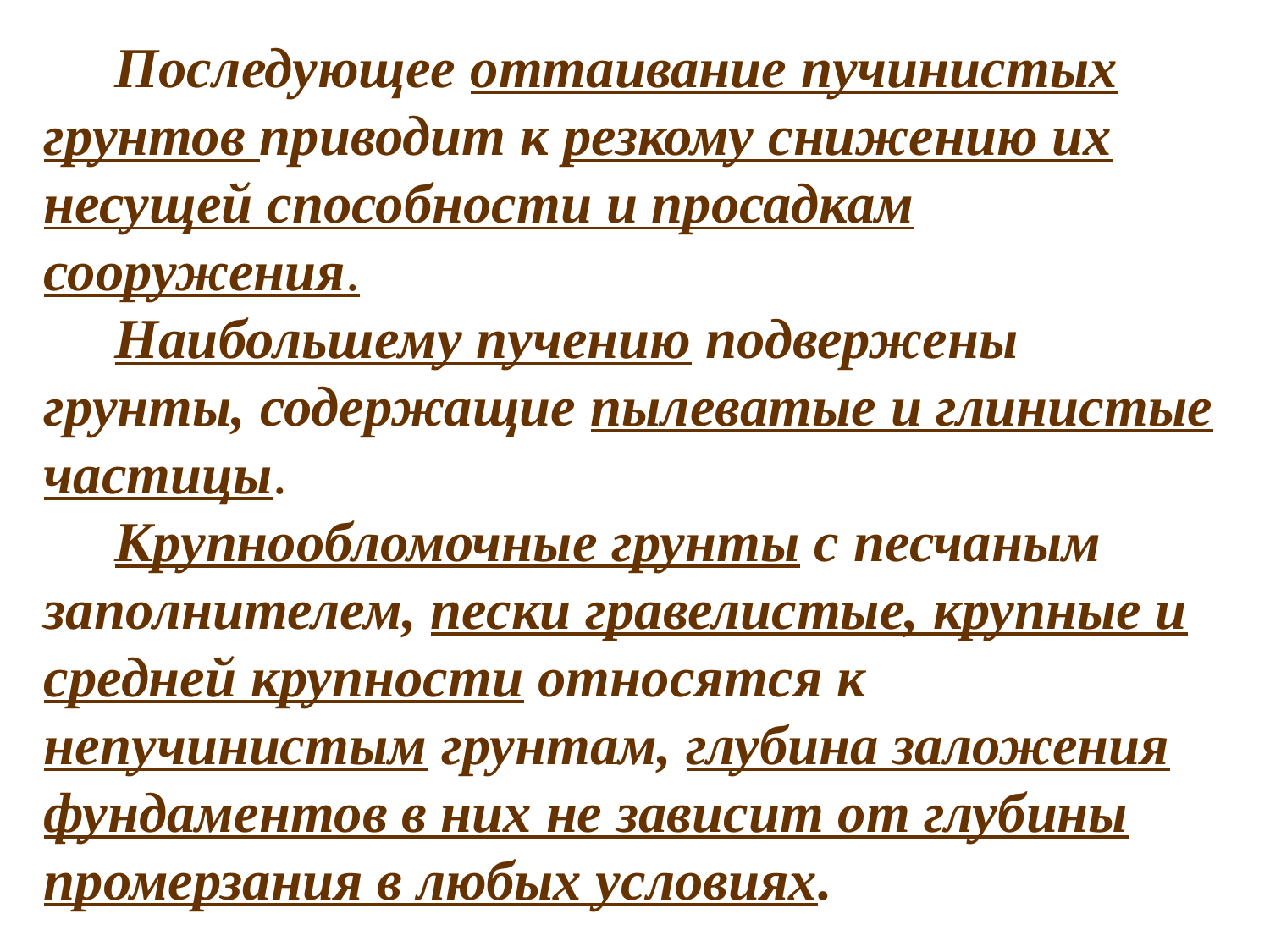

Последующее оттаивание пучинистых грунтов приводит к резкому снижению их несу­щей способности и просадкам сооружения.
     Наибольшему пучению подвержены грунты, содержащие пыле­ватые и глинистые частицы.
     Крупнообломочные грунты с песчаным заполнителем, пески гравелистые, крупные и средней крупности относятся к непучинистым грунтам, глубина заложения фундамен­тов в них не зависит от глубины промерзания в любых условиях.